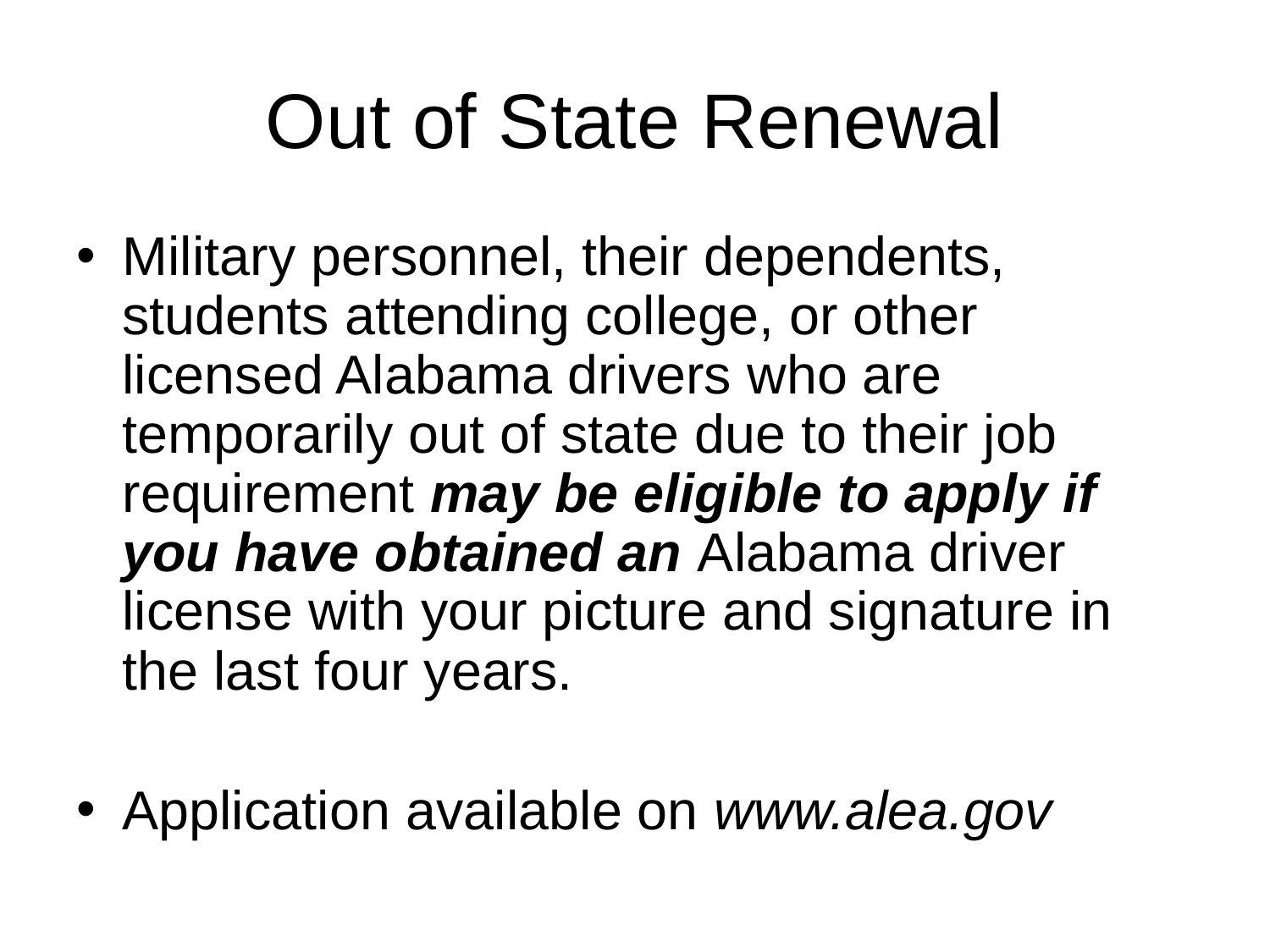

# Out of State Renewal
Military personnel, their dependents, students attending college, or other licensed Alabama drivers who are temporarily out of state due to their job requirement may be eligible to apply if you have obtained an Alabama driver license with your picture and signature in the last four years.

Application available on www.alea.gov